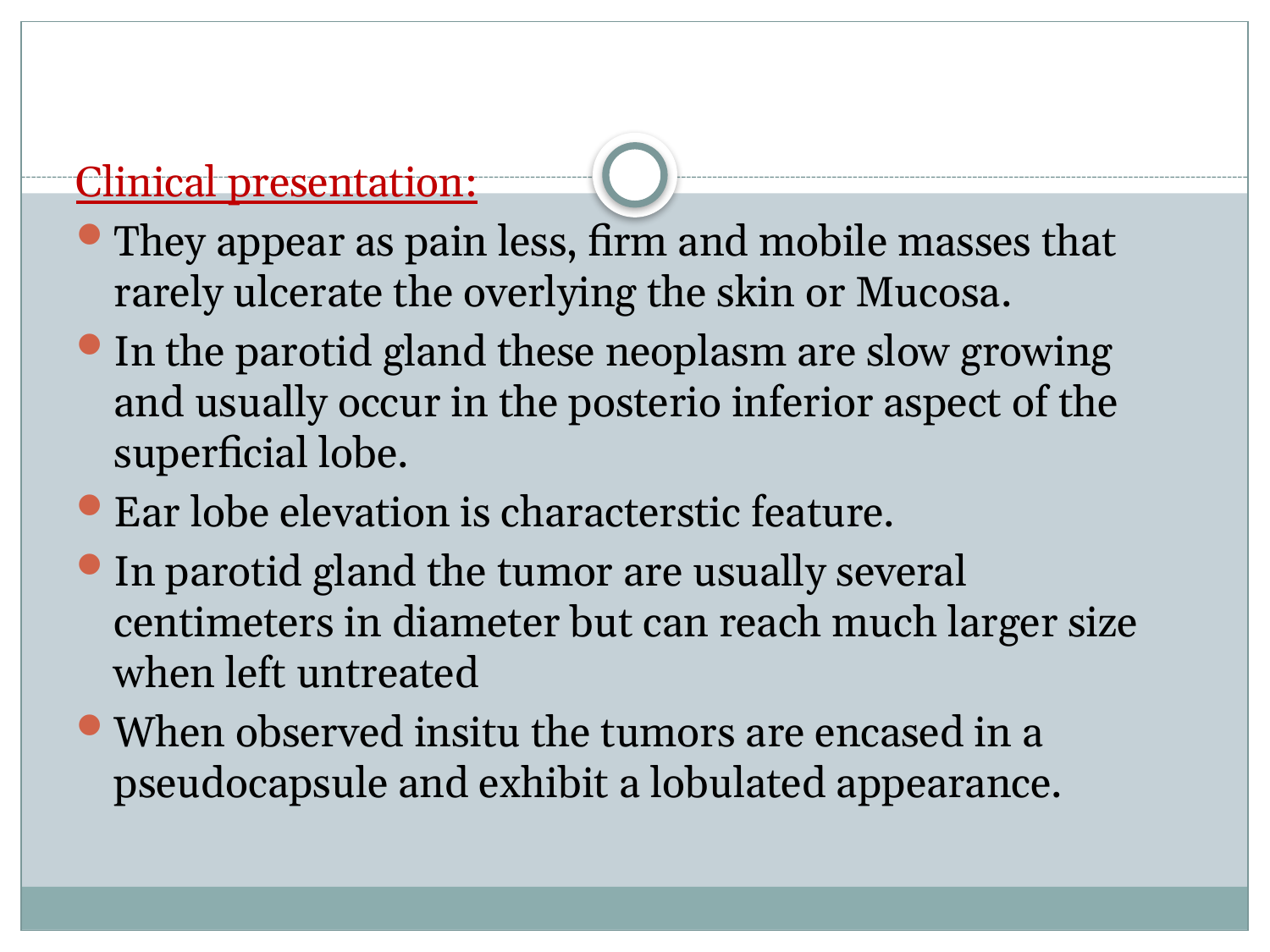

Clinical presentation:
They appear as pain less, firm and mobile masses that rarely ulcerate the overlying the skin or Mucosa.
In the parotid gland these neoplasm are slow growing and usually occur in the posterio inferior aspect of the superficial lobe.
Ear lobe elevation is characterstic feature.
In parotid gland the tumor are usually several centimeters in diameter but can reach much larger size when left untreated
When observed insitu the tumors are encased in a pseudocapsule and exhibit a lobulated appearance.